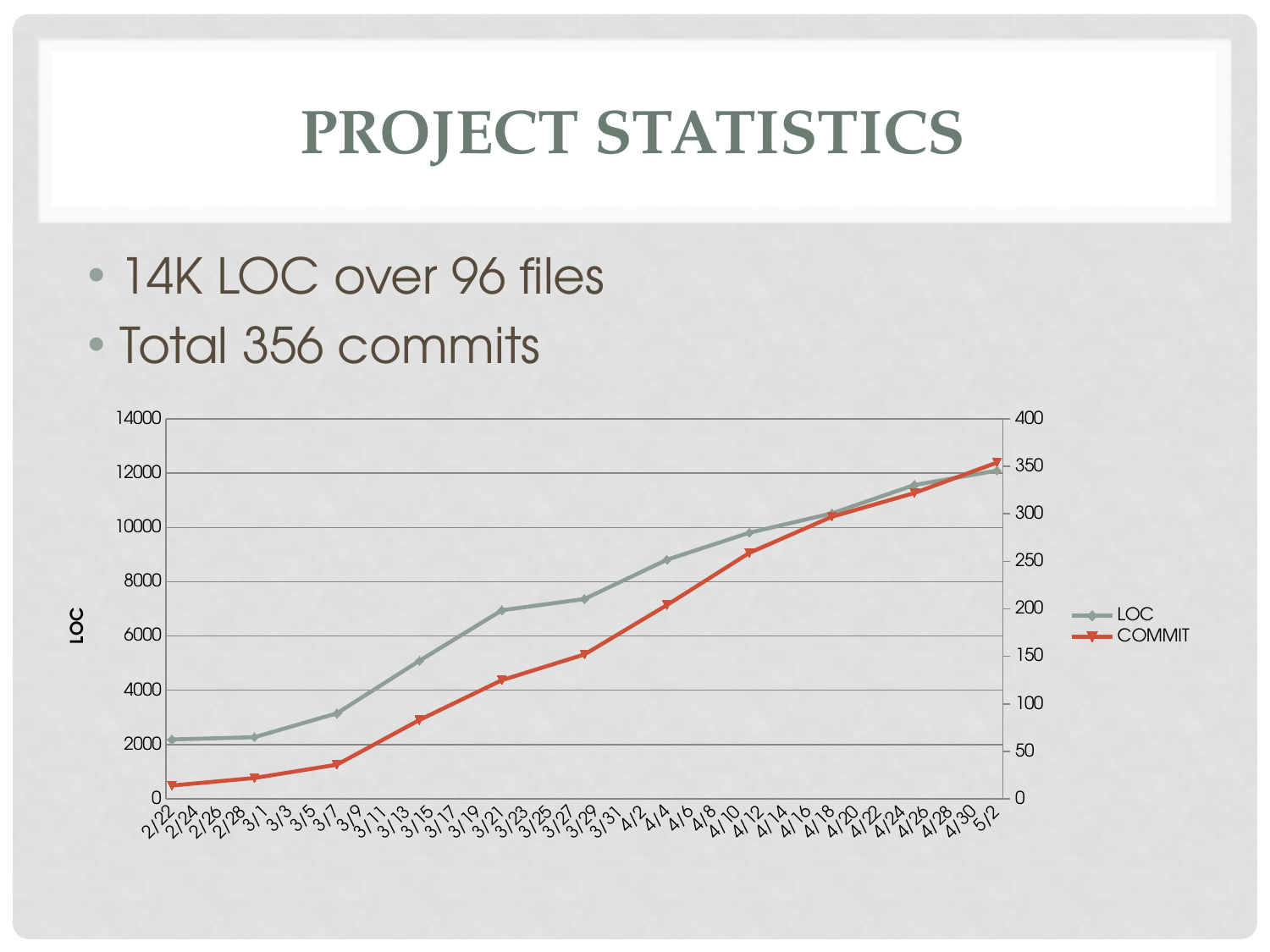

# Project STATISTICS
14K LOC over 96 files
Total 356 commits

### Chart

| Category |  |  |
|---|---|---|
| 40961 | 2189.0 | 14.0 |
| 40968 | 2273.0 | 22.0 |
| 40975 | 3153.0 | 36.0 |
| 40982 | 5087.0 | 83.0 |
| 40989 | 6950.0 | 125.0 |
| 40996 | 7365.0 | 152.0 |
| 41003 | 8811.0 | 204.0 |
| 41010 | 9806.0 | 259.0 |
| 41017 | 10518.0 | 297.0 |
| 41024 | 11562.0 | 322.0 |
| 41031 | 12094.0 | 354.0 |